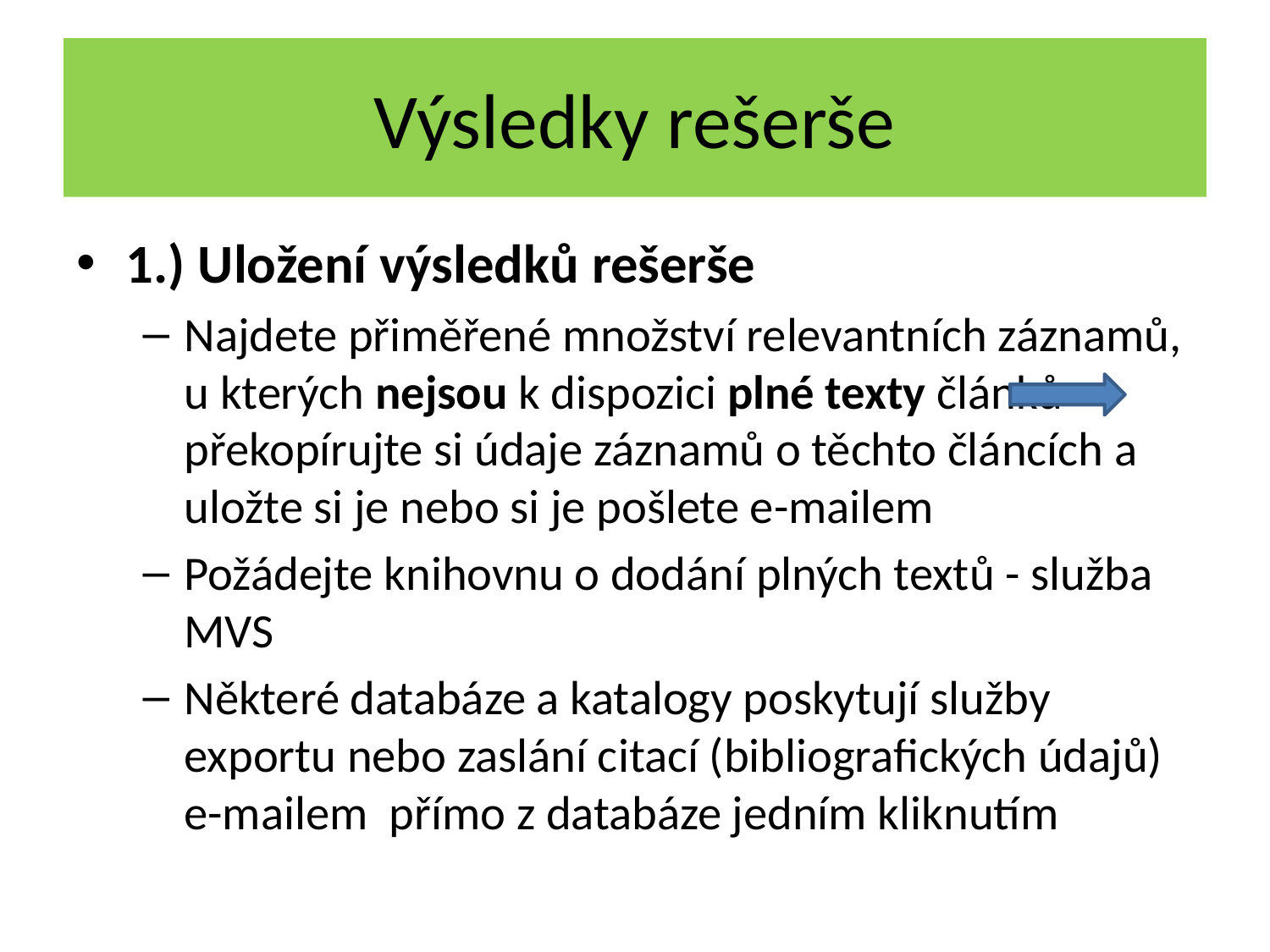

# Výsledky rešerše
1.) Uložení výsledků rešerše
Najdete přiměřené množství relevantních záznamů, u kterých nejsou k dispozici plné texty článků           překopírujte si údaje záznamů o těchto článcích a uložte si je nebo si je pošlete e-mailem
Požádejte knihovnu o dodání plných textů - služba MVS
Některé databáze a katalogy poskytují služby exportu nebo zaslání citací (bibliografických údajů) e-mailem  přímo z databáze jedním kliknutím